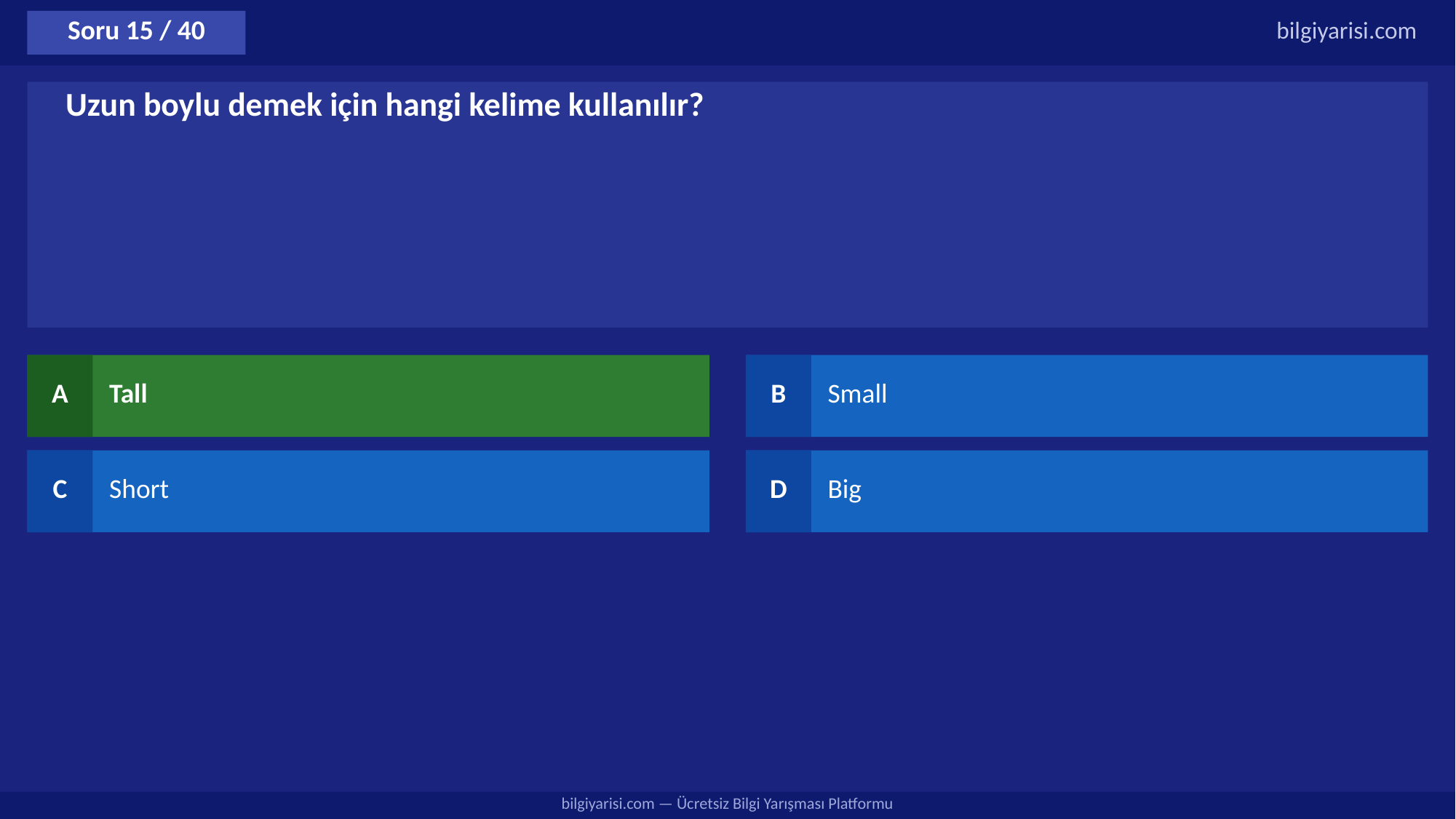

Soru 15 / 40
bilgiyarisi.com

Uzun boylu demek için hangi kelime kullanılır?

A
Tall

B
Small

C
Short

D
Big
bilgiyarisi.com — Ücretsiz Bilgi Yarışması Platformu